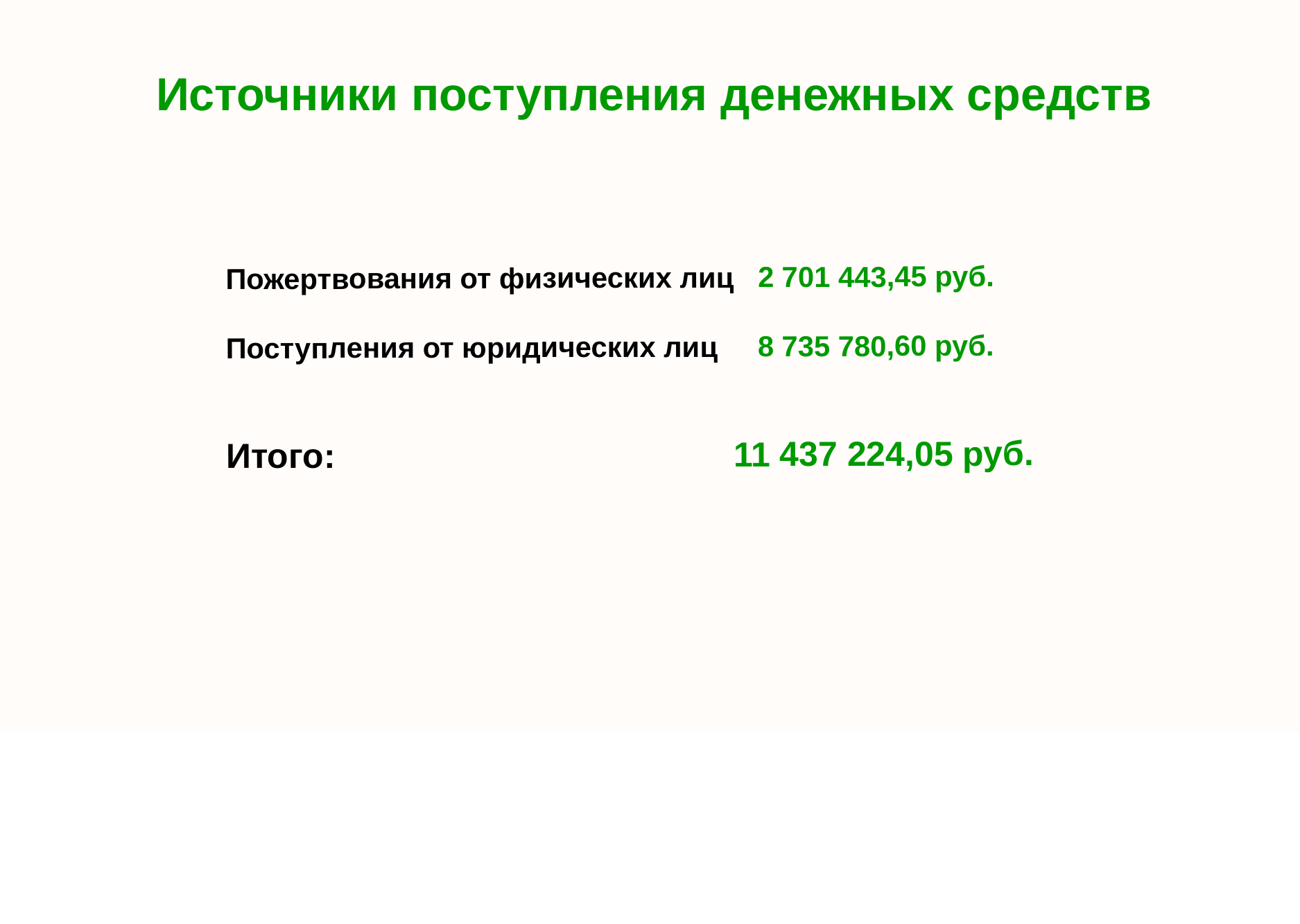

Источники поступления денежных средств

Пожертвования от физических лиц   2 701 443,45 руб.

Поступления от юридических лиц     8 735 780,60 руб.

Итого:                                         11 437 224,05 руб.